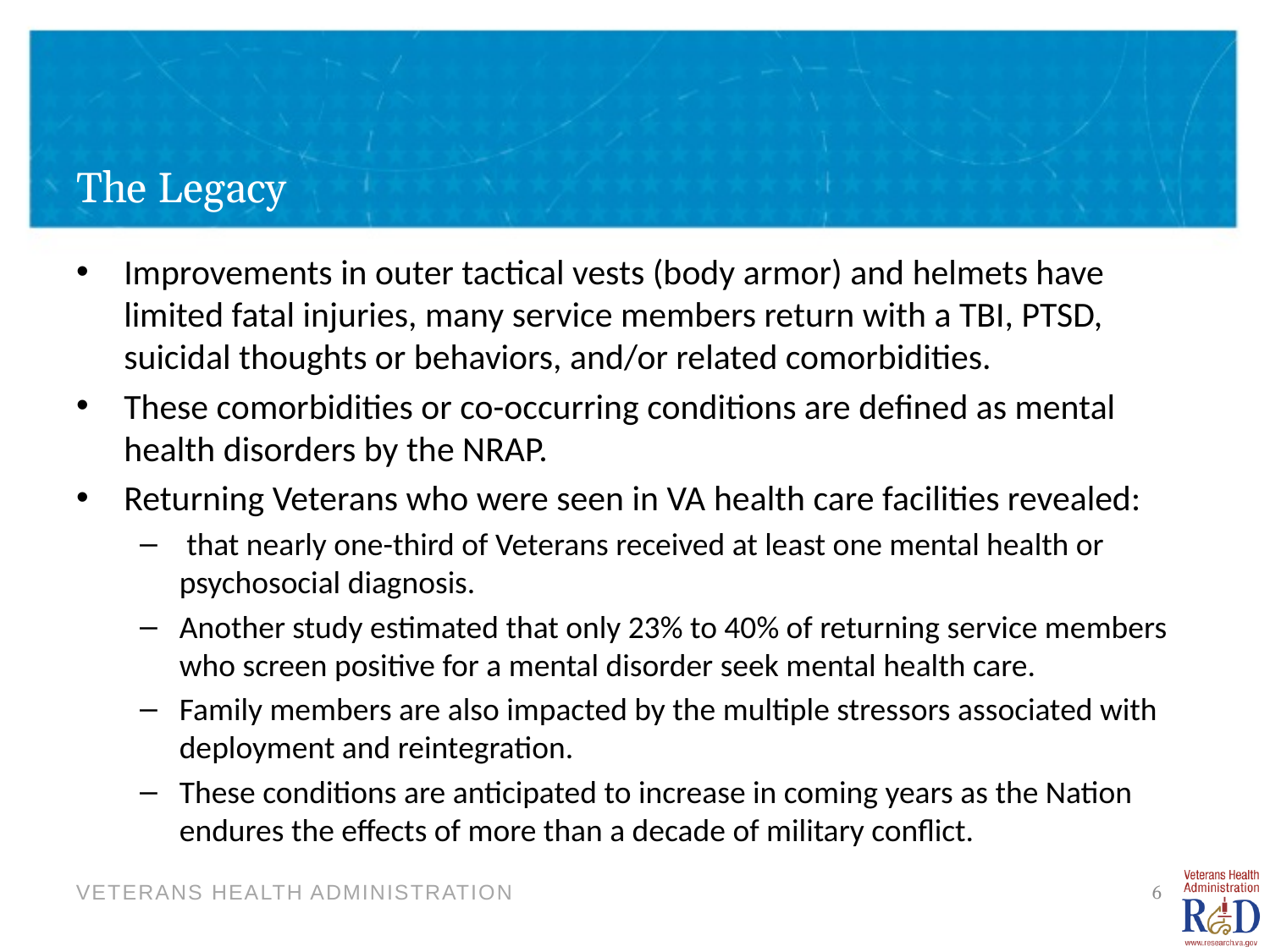

# The Legacy
Improvements in outer tactical vests (body armor) and helmets have limited fatal injuries, many service members return with a TBI, PTSD, suicidal thoughts or behaviors, and/or related comorbidities.
These comorbidities or co-occurring conditions are defined as mental health disorders by the NRAP.
Returning Veterans who were seen in VA health care facilities revealed:
 that nearly one-third of Veterans received at least one mental health or psychosocial diagnosis.
Another study estimated that only 23% to 40% of returning service members who screen positive for a mental disorder seek mental health care.
Family members are also impacted by the multiple stressors associated with deployment and reintegration.
These conditions are anticipated to increase in coming years as the Nation endures the effects of more than a decade of military conflict.

6